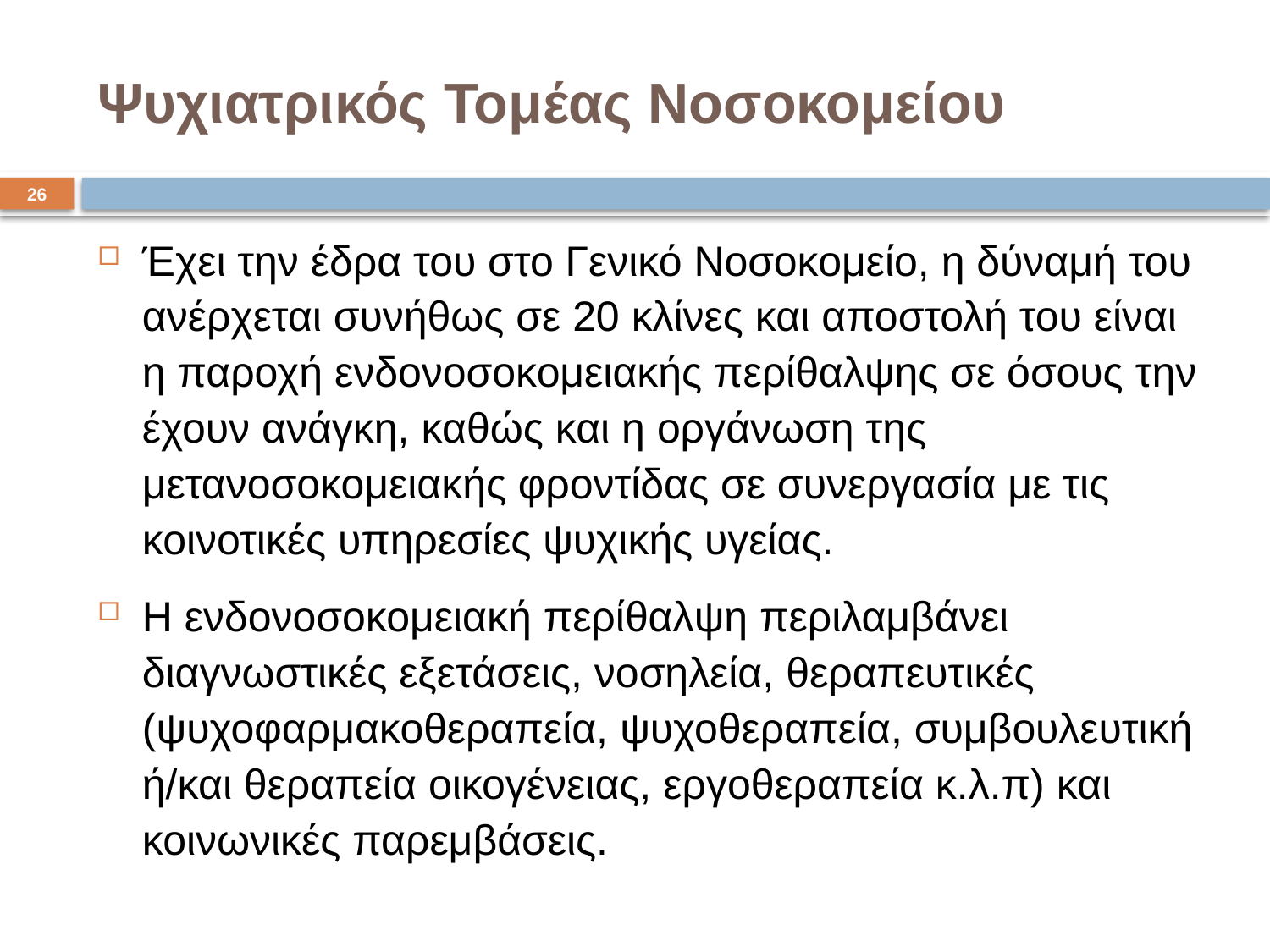

# Ψυχιατρικός Τομέας Νοσοκομείου
26
Έχει την έδρα του στο Γενικό Νοσοκομείο, η δύναμή του ανέρχεται συνήθως σε 20 κλίνες και αποστολή του είναι η παροχή ενδονοσοκομειακής περίθαλψης σε όσους την έχουν ανάγκη, καθώς και η οργάνωση της μετανοσοκομειακής φροντίδας σε συνεργασία με τις κοινοτικές υπηρεσίες ψυχικής υγείας.
Η ενδονοσοκομειακή περίθαλψη περιλαμβάνει διαγνωστικές εξετάσεις, νοσηλεία, θεραπευτικές (ψυχοφαρμακοθεραπεία, ψυχοθεραπεία, συμβουλευτική ή/και θεραπεία οικογένειας, εργοθεραπεία κ.λ.π) και κοινωνικές παρεμβάσεις.